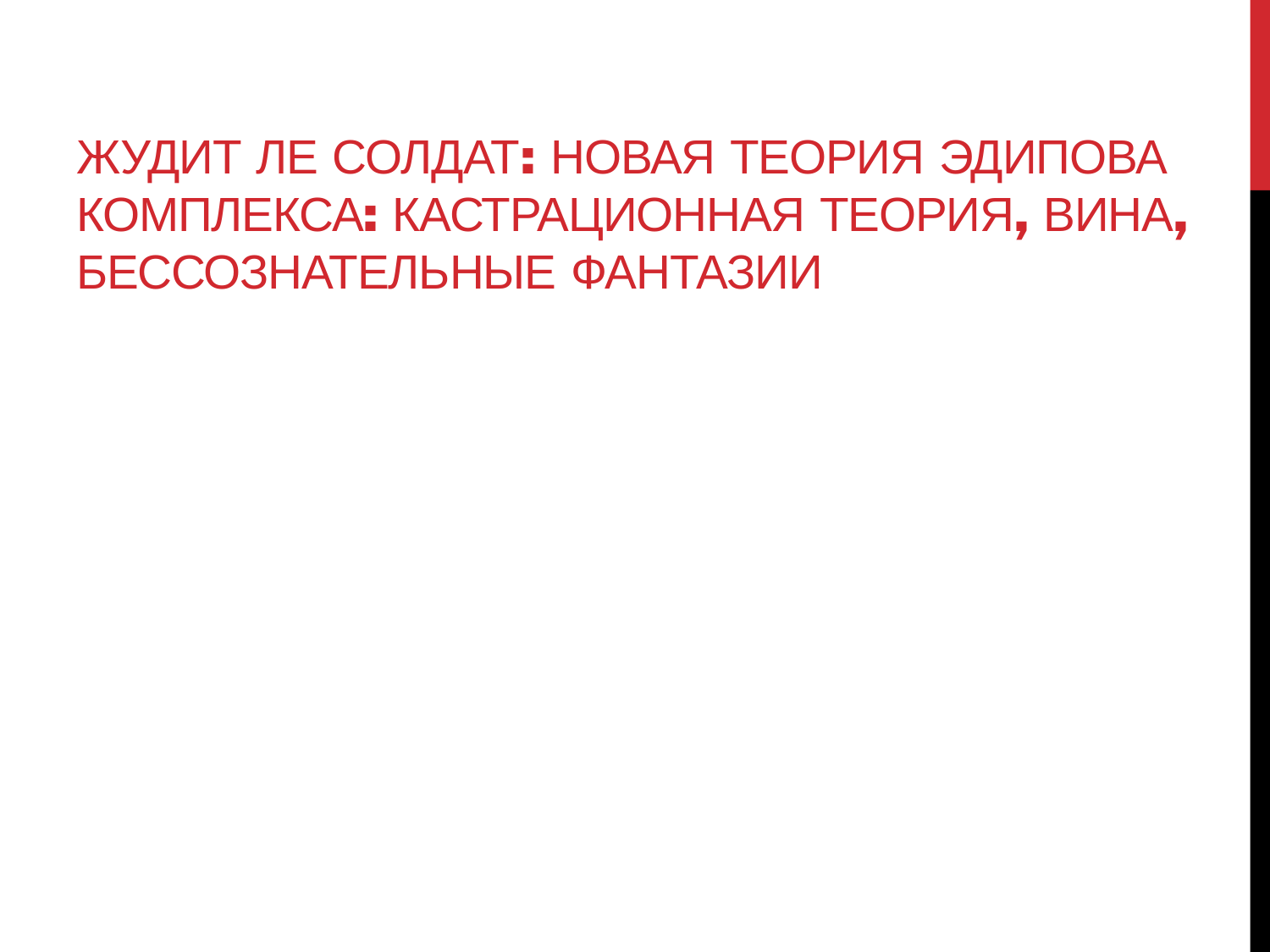

# Жудит Ле Солдат: Новая теория Эдипова комплекса: Кастрационная теория, Вина, Бессознательные фантазии